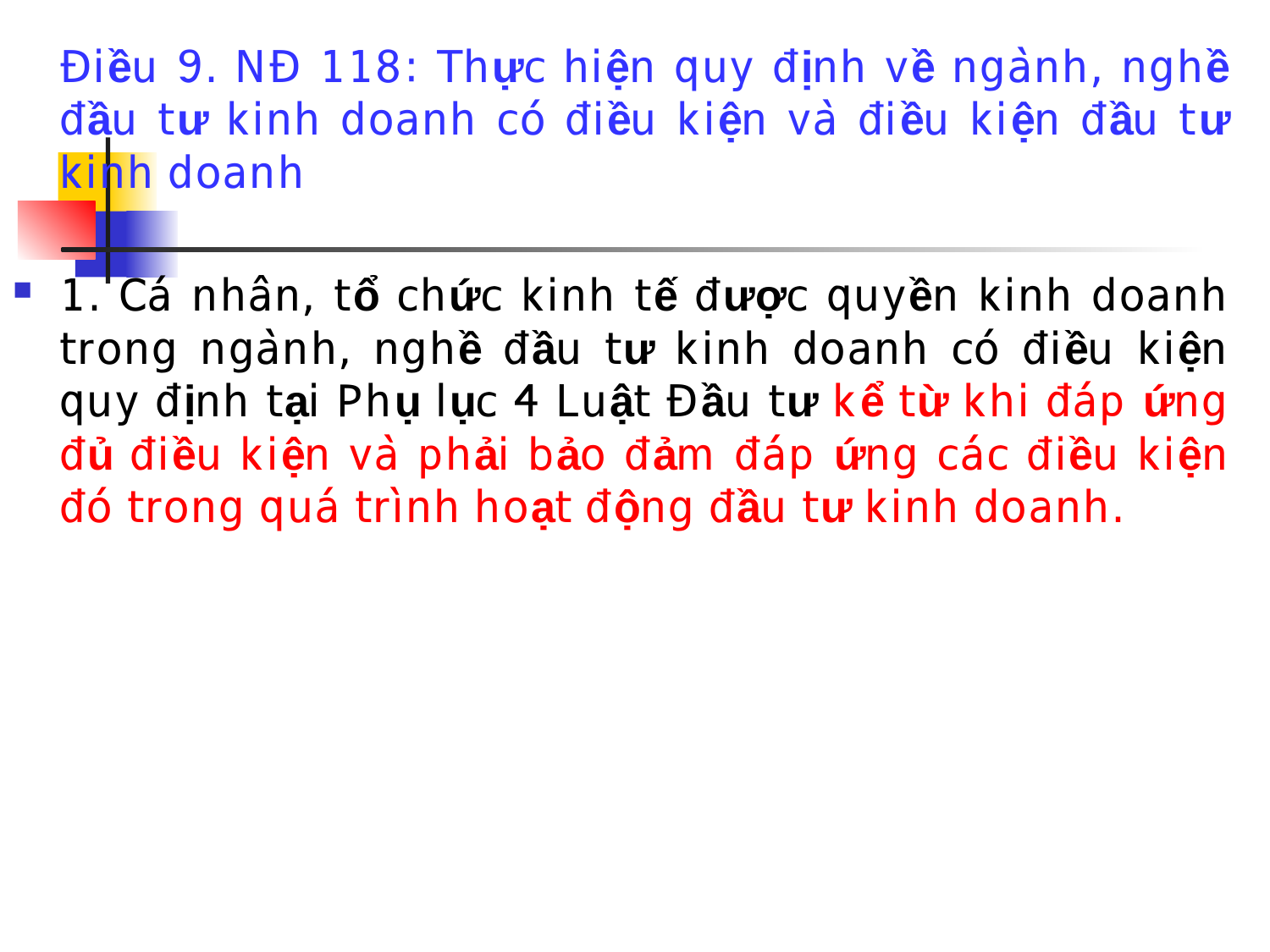

#
	Điều 9. NĐ 118: Thực hiện quy định về ngành, nghề đầu tư kinh doanh có điều kiện và điều kiện đầu tư kinh doanh

1. Cá nhân, tổ chức kinh tế được quyền kinh doanh trong ngành, nghề đầu tư kinh doanh có điều kiện quy định tại Phụ lục 4 Luật Đầu tư kể từ khi đáp ứng đủ điều kiện và phải bảo đảm đáp ứng các điều kiện đó trong quá trình hoạt động đầu tư kinh doanh.